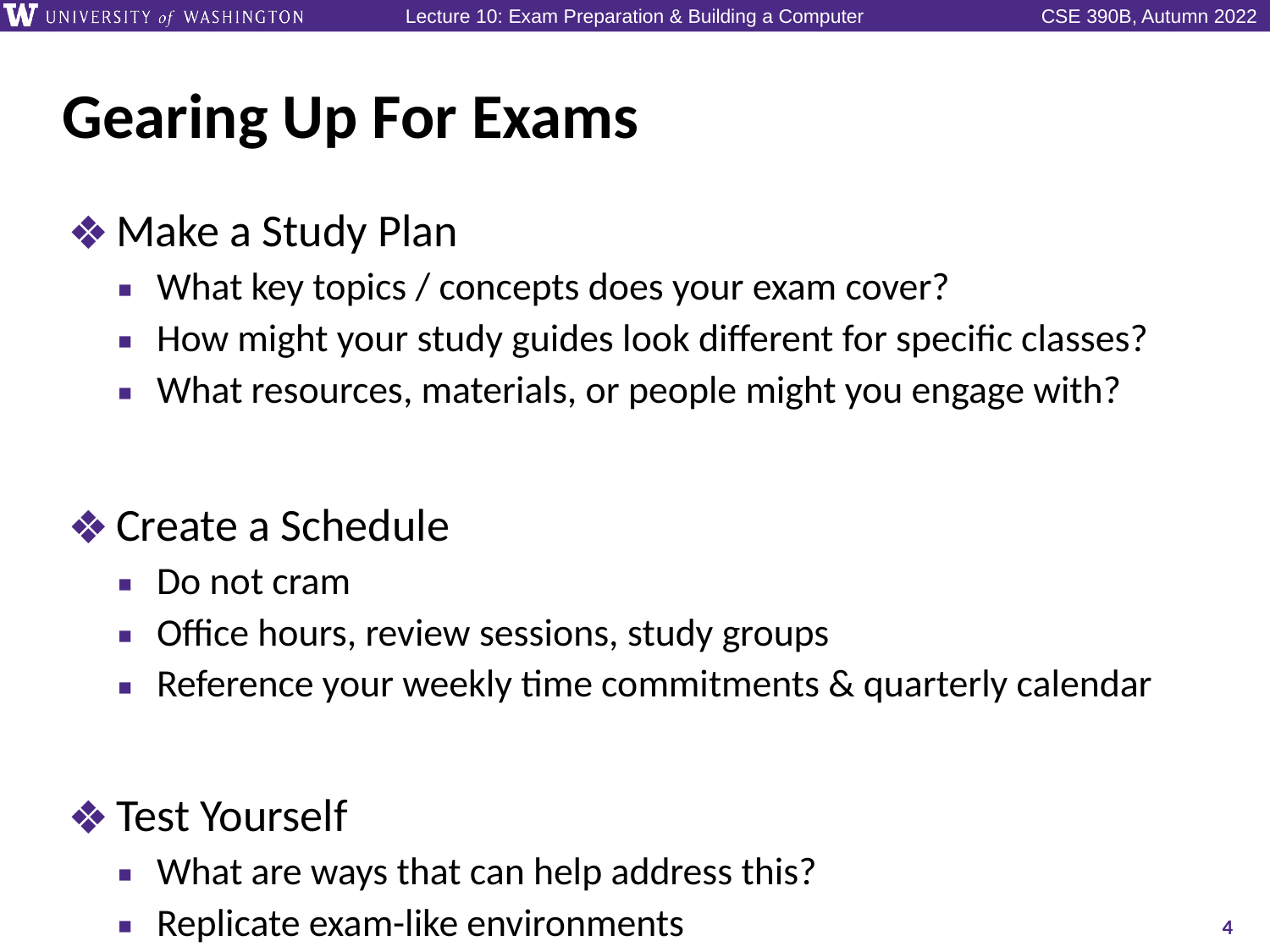

# Gearing Up For Exams
Make a Study Plan
What key topics / concepts does your exam cover?
How might your study guides look different for specific classes?
What resources, materials, or people might you engage with?

Create a Schedule
Do not cram
Office hours, review sessions, study groups
Reference your weekly time commitments & quarterly calendar

Test Yourself
What are ways that can help address this?
Replicate exam-like environments
4